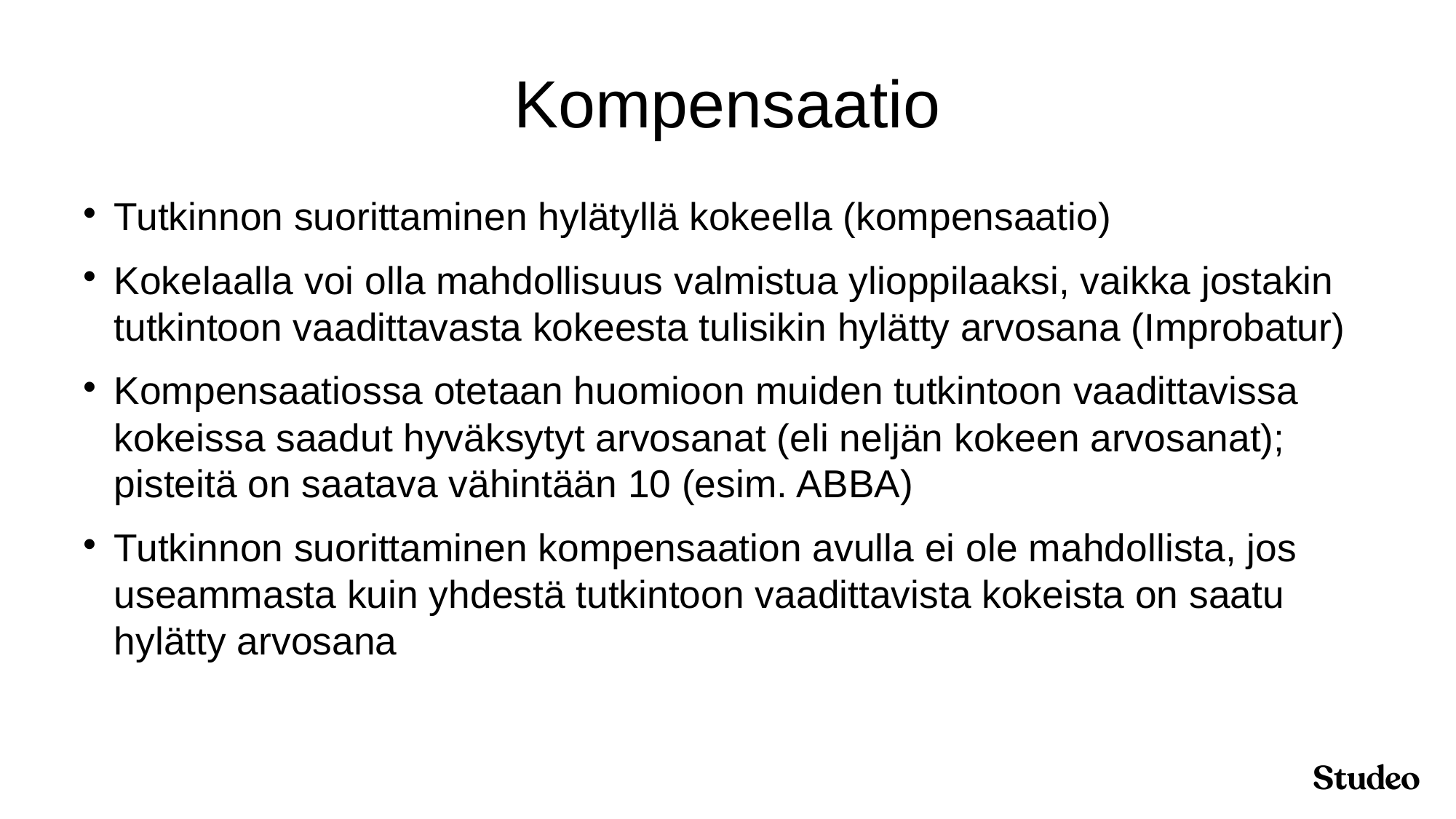

# Kompensaatio
Tutkinnon suorittaminen hylätyllä kokeella (kompensaatio)​
Kokelaalla voi olla mahdollisuus valmistua ylioppilaaksi, vaikka jostakin tutkintoon vaadittavasta kokeesta tulisikin hylätty arvosana (Improbatur)
Kompensaatiossa otetaan huomioon muiden tutkintoon vaadittavissa kokeissa saadut hyväksytyt arvosanat (eli neljän kokeen arvosanat); pisteitä on saatava vähintään 10 (esim. ABBA)
Tutkinnon suorittaminen kompensaation avulla ei ole mahdollista, jos useammasta kuin yhdestä tutkintoon vaadittavista kokeista on saatu hylätty arvosana